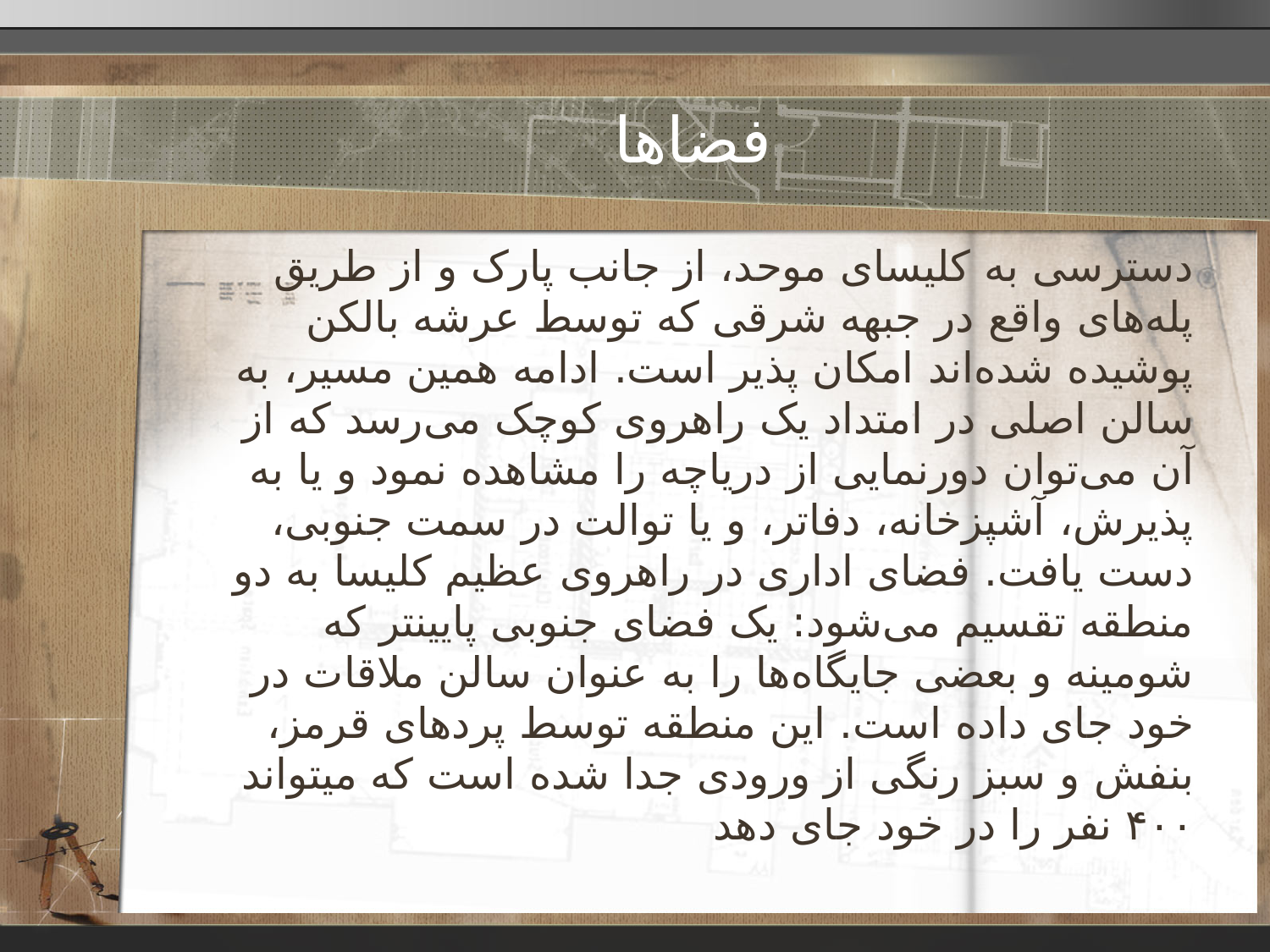

# فضاها
دسترسی به کلیسای موحد، از جانب پارک و از طریق پله‌های واقع در جبهه شرقی که توسط عرشه بالکن پوشیده شده‌اند امکان پذیر است. ادامه همین مسیر، به سالن اصلی در امتداد یک راهروی کوچک می‌رسد که از آن می‌توان دورنمایی از دریاچه را مشاهده نمود و یا به پذیرش، آشپزخانه، دفاتر، و یا توالت در سمت جنوبی، دست یافت. فضای اداری در راهروی عظیم کلیسا به دو منطقه تقسیم می‌شود: یک فضای جنوبی پایینتر که شومینه و بعضی جایگاه‌ها را به عنوان سالن ملاقات در خود جای داده است. این منطقه توسط پردهای قرمز، بنفش و سبز رنگی از ورودی جدا شده است که میتواند ۴۰۰ نفر را در خود جای دهد